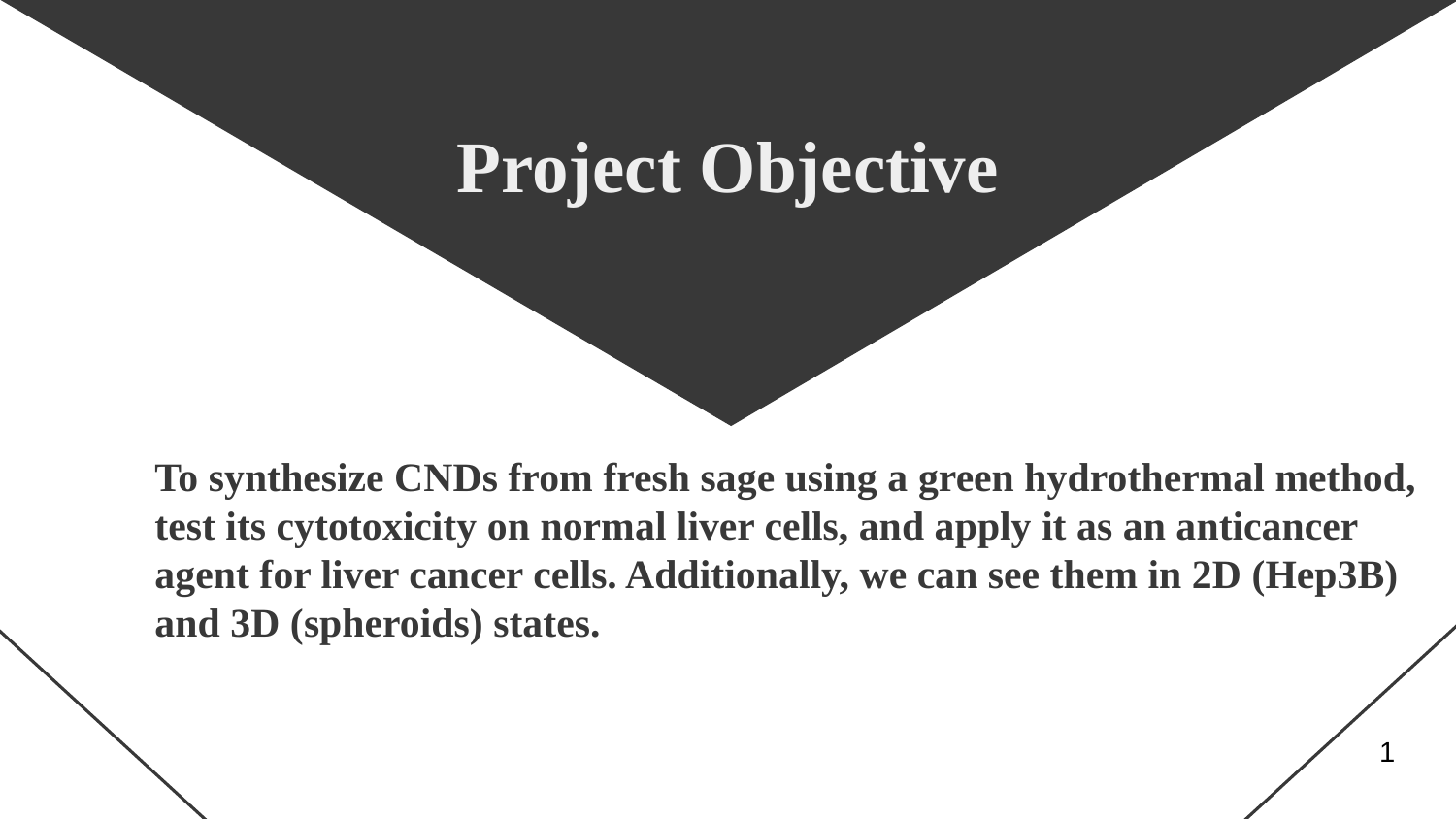

Project Objective
To synthesize CNDs from fresh sage using a green hydrothermal method, test its cytotoxicity on normal liver cells, and apply it as an anticancer agent for liver cancer cells. Additionally, we can see them in 2D (Hep3B) and 3D (spheroids) states.
1